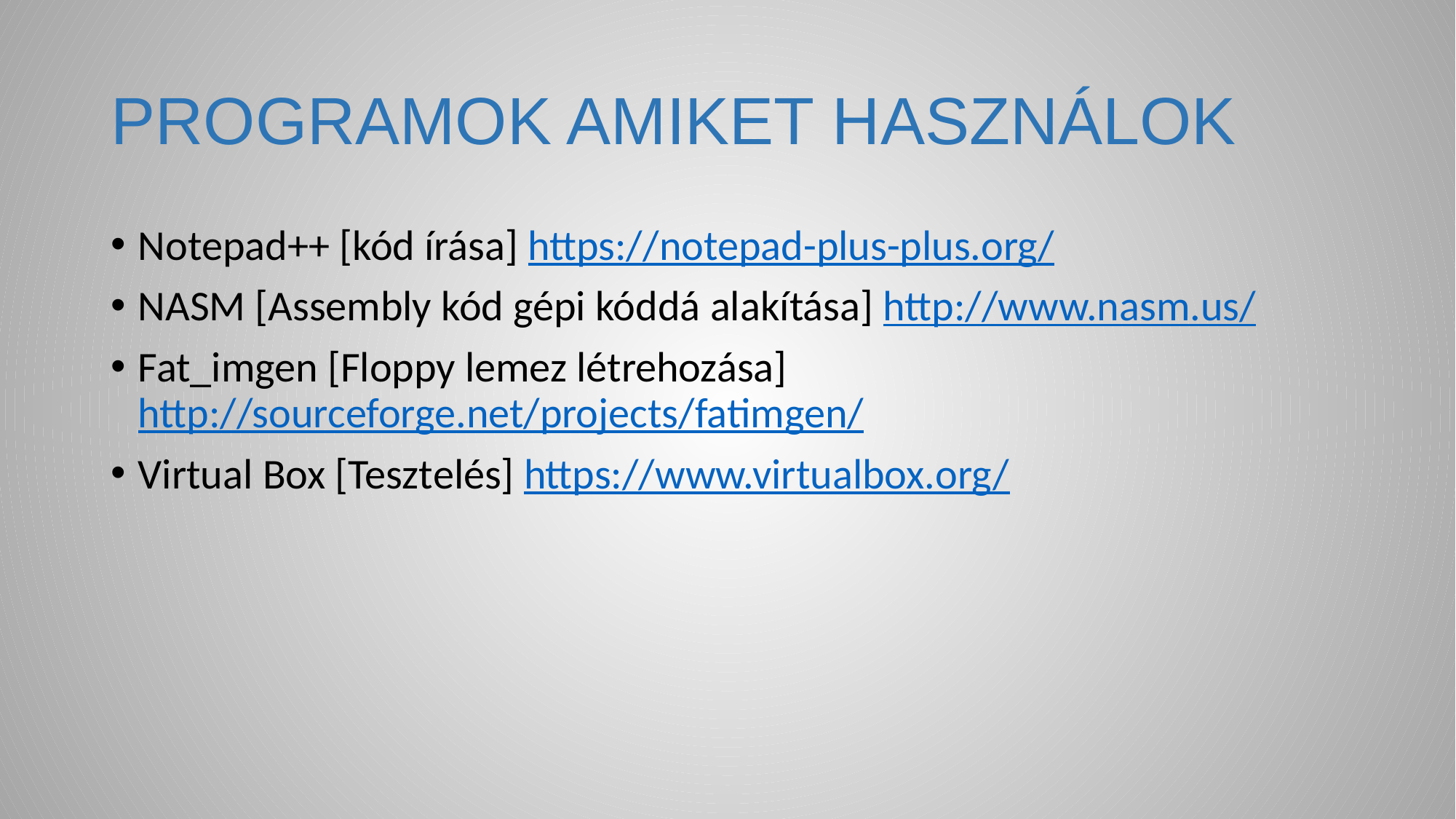

# PROGRAMOK AMIKET HASZNÁLOK
Notepad++ [kód írása] https://notepad-plus-plus.org/
NASM [Assembly kód gépi kóddá alakítása] http://www.nasm.us/
Fat_imgen [Floppy lemez létrehozása] http://sourceforge.net/projects/fatimgen/
Virtual Box [Tesztelés] https://www.virtualbox.org/